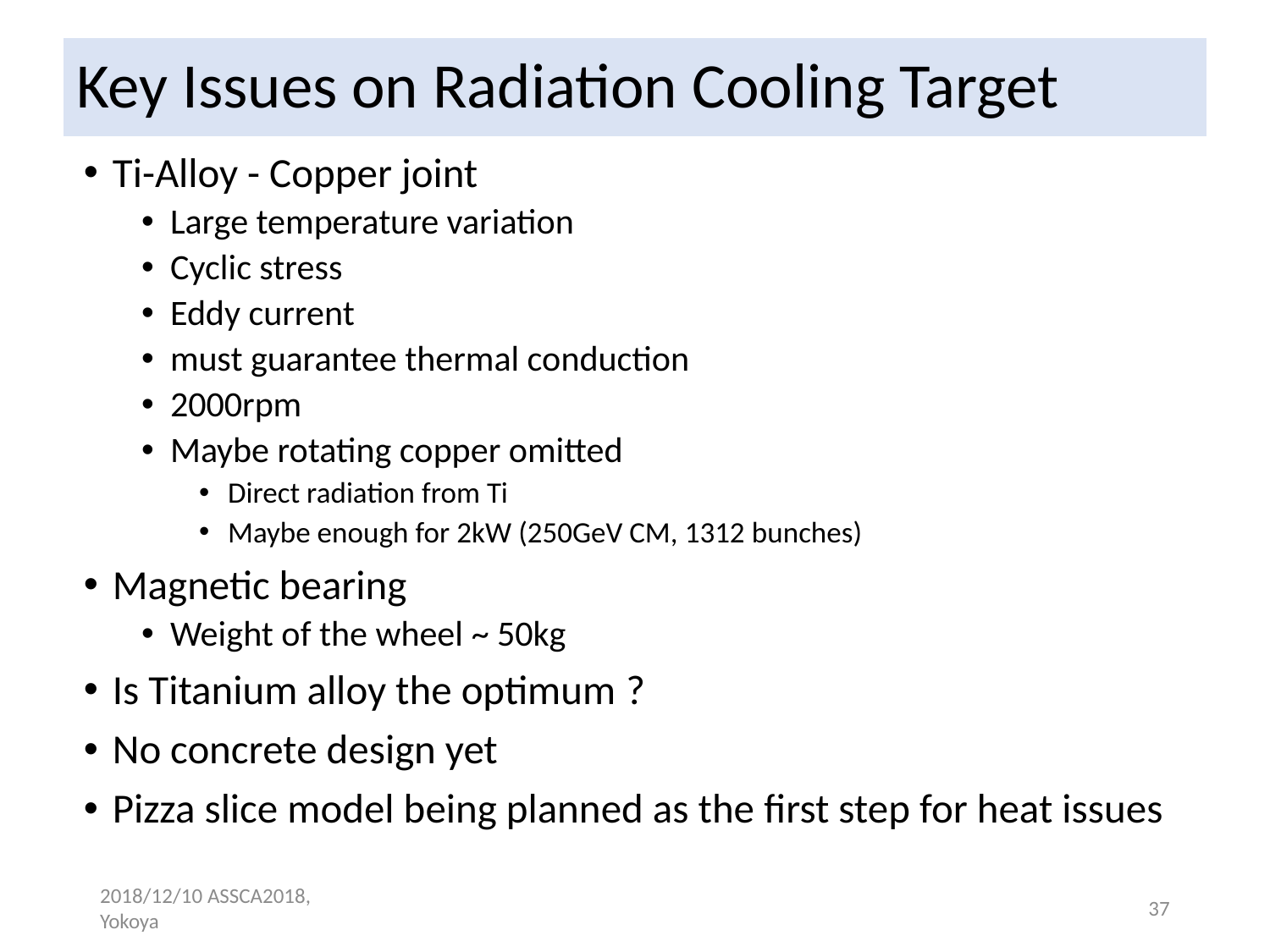

# Key Issues on Radiation Cooling Target
Ti-Alloy - Copper joint
Large temperature variation
Cyclic stress
Eddy current
must guarantee thermal conduction
2000rpm
Maybe rotating copper omitted
Direct radiation from Ti
Maybe enough for 2kW (250GeV CM, 1312 bunches)
Magnetic bearing
Weight of the wheel ~ 50kg
Is Titanium alloy the optimum ?
No concrete design yet
Pizza slice model being planned as the first step for heat issues
2018/12/10 ASSCA2018, Yokoya
37